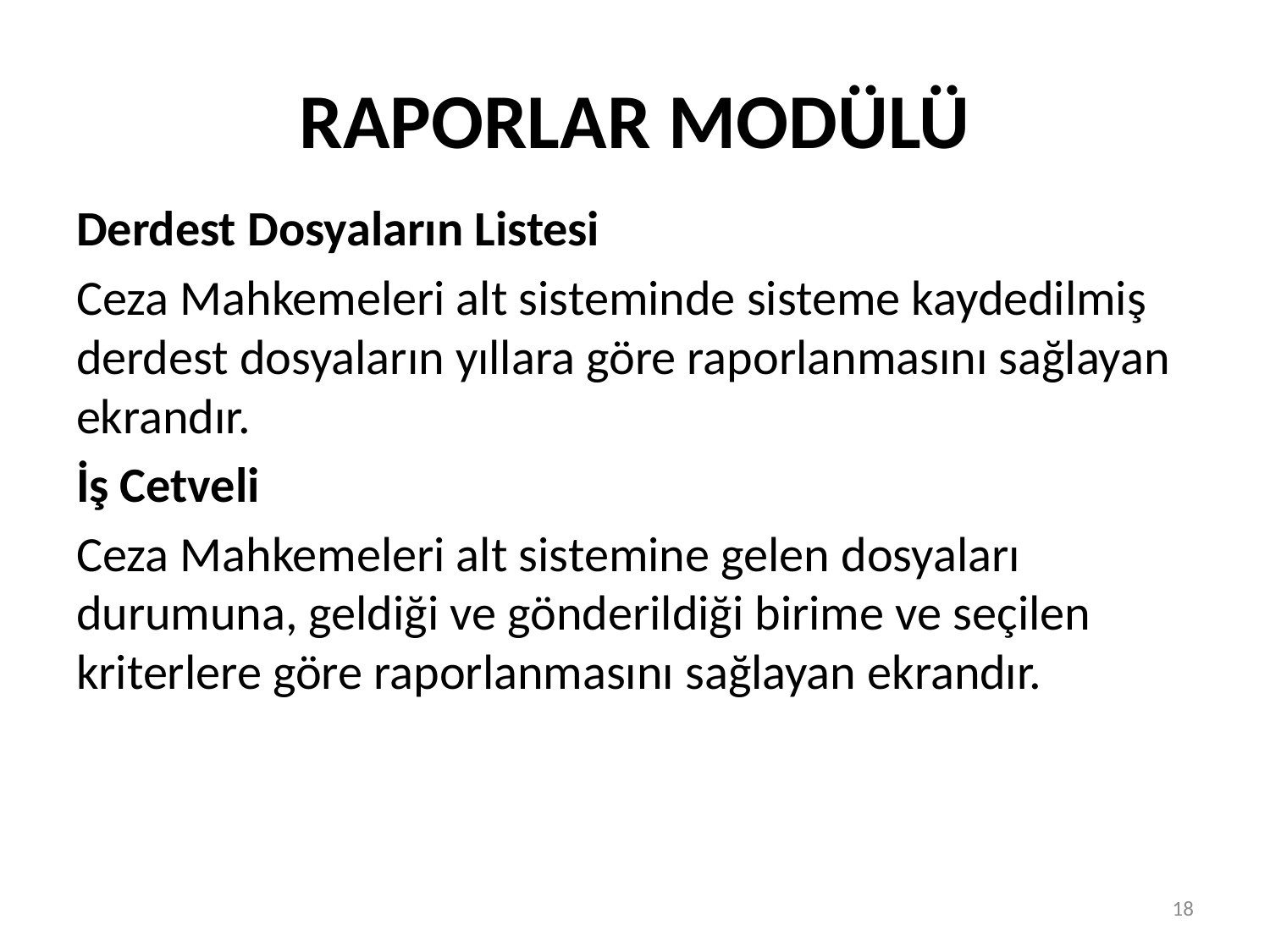

# RAPORLAR MODÜLÜ
Derdest Dosyaların Listesi
Ceza Mahkemeleri alt sisteminde sisteme kaydedilmiş derdest dosyaların yıllara göre raporlanmasını sağlayan ekrandır.
İş Cetveli
Ceza Mahkemeleri alt sistemine gelen dosyaları durumuna, geldiği ve gönderildiği birime ve seçilen kriterlere göre raporlanmasını sağlayan ekrandır.
18